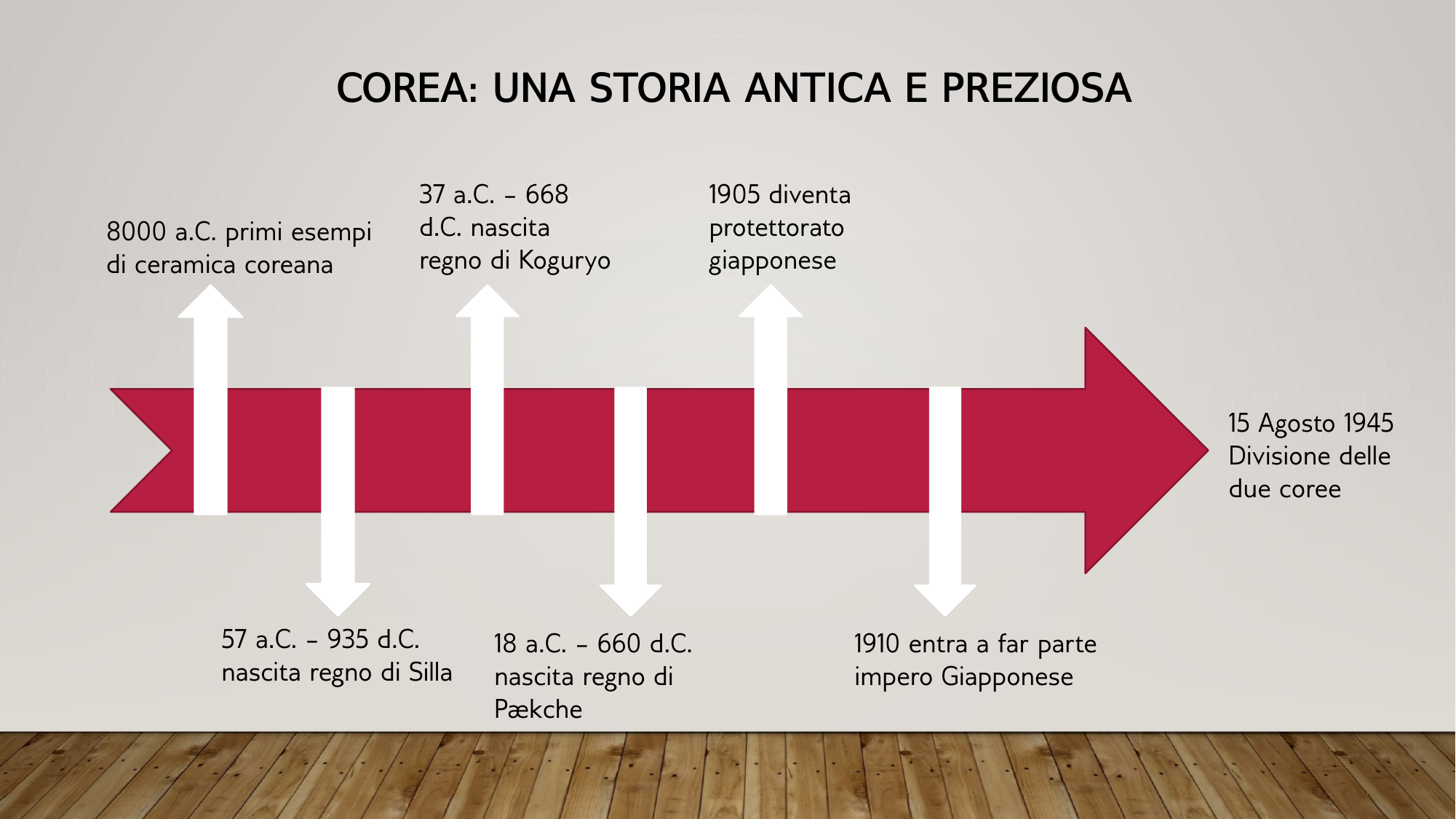

COREA: UNA STORIA ANTICA E PREZIOSA
37 a.C. – 668 d.C. nascita regno di Koguryo
1905 diventa protettorato giapponese
8000 a.C. primi esempi di ceramica coreana

15 Agosto 1945
Divisione delle due coree
57 a.C. – 935 d.C. nascita regno di Silla
18 a.C. – 660 d.C. nascita regno di Paekche
1910 entra a far parte impero Giapponese